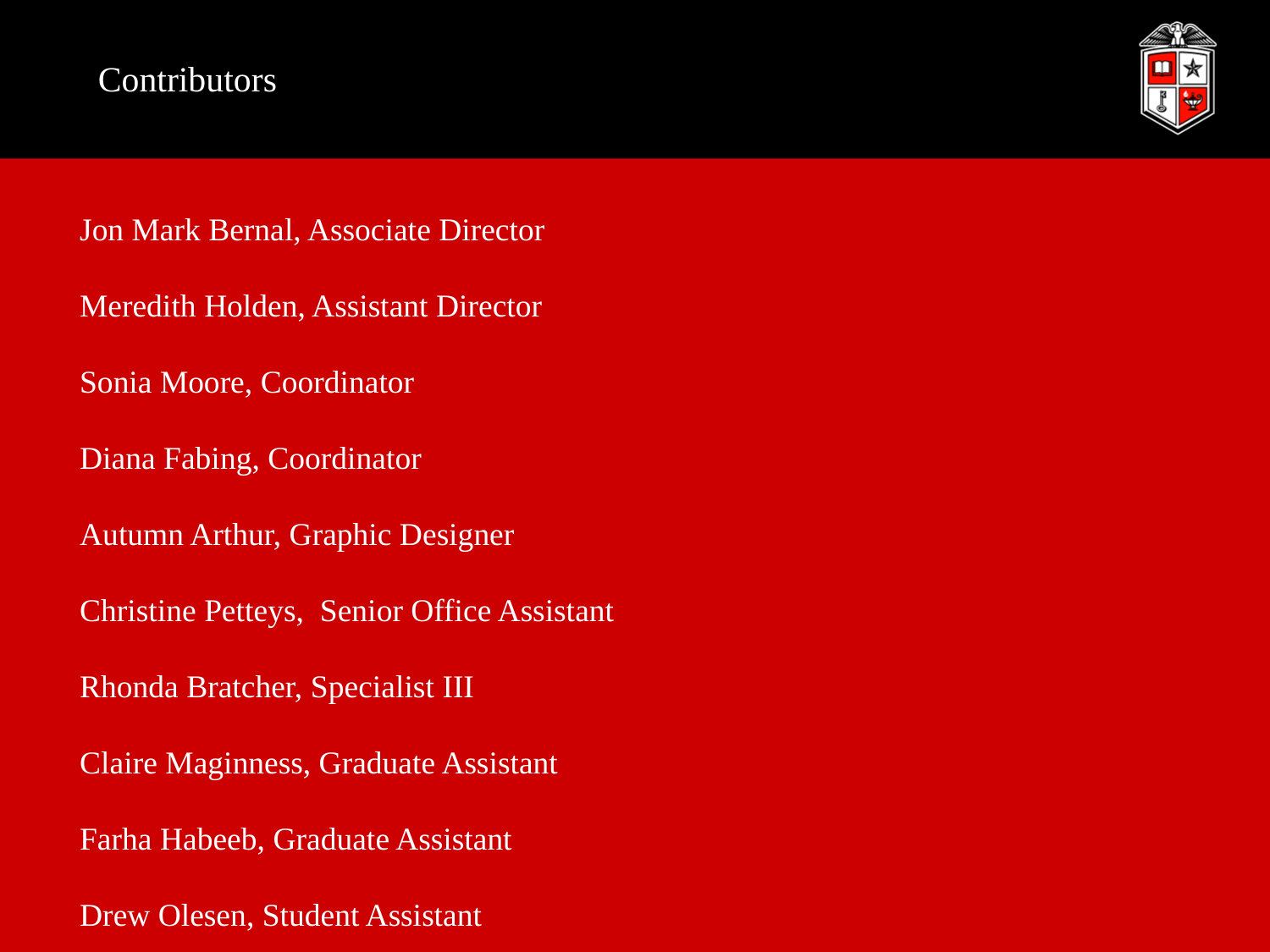

# Contributors
Jon Mark Bernal, Associate Director
Meredith Holden, Assistant Director
Sonia Moore, Coordinator
Diana Fabing, Coordinator
Autumn Arthur, Graphic Designer
Christine Petteys,  Senior Office Assistant
Rhonda Bratcher, Specialist III
Claire Maginness, Graduate Assistant
Farha Habeeb, Graduate Assistant
Drew Olesen, Student Assistant